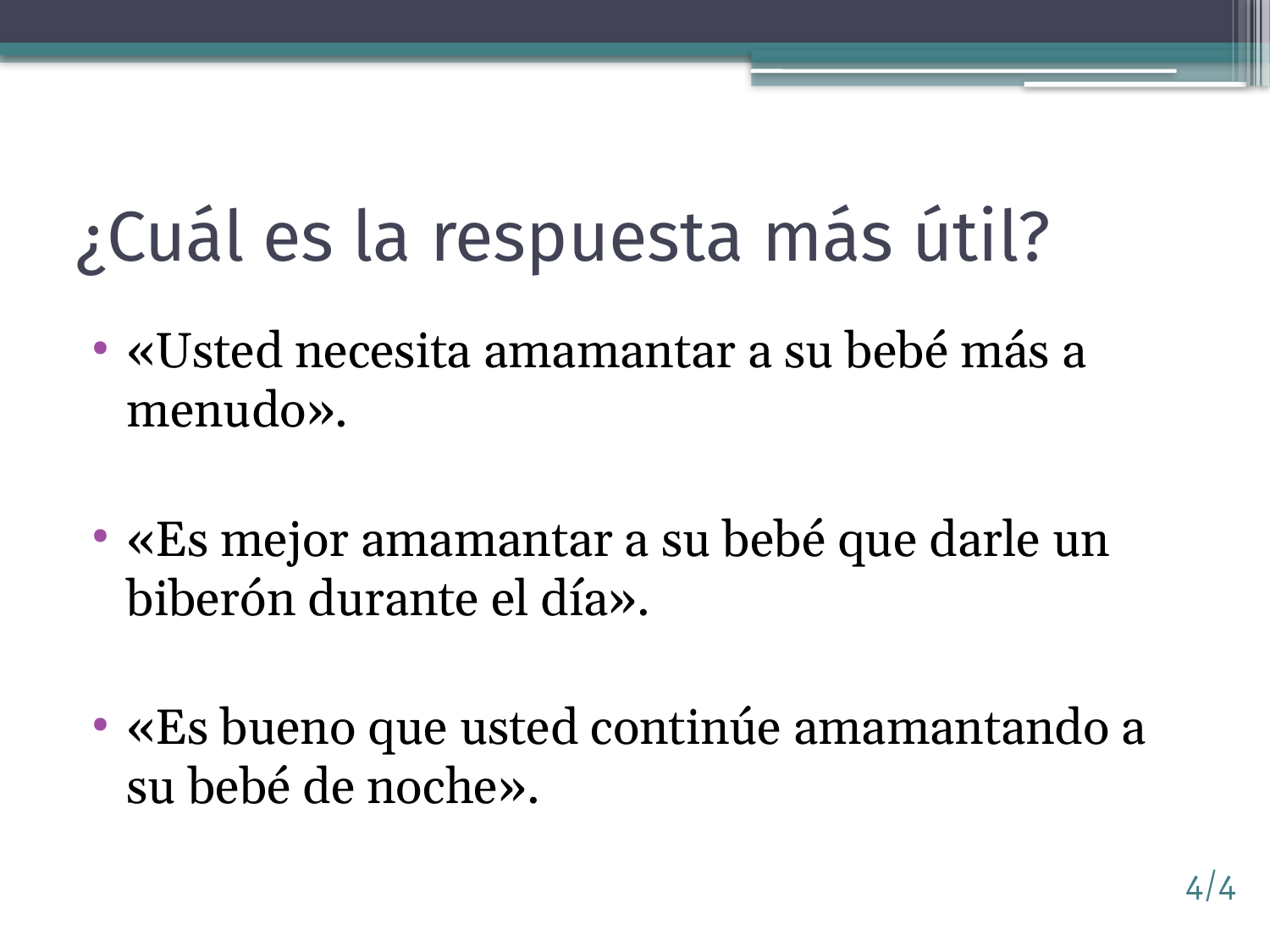

# ¿Cuál es la respuesta más útil?
«Usted necesita amamantar a su bebé más a menudo».

«Es mejor amamantar a su bebé que darle un biberón durante el día».

«Es bueno que usted continúe amamantando a su bebé de noche».

4/4